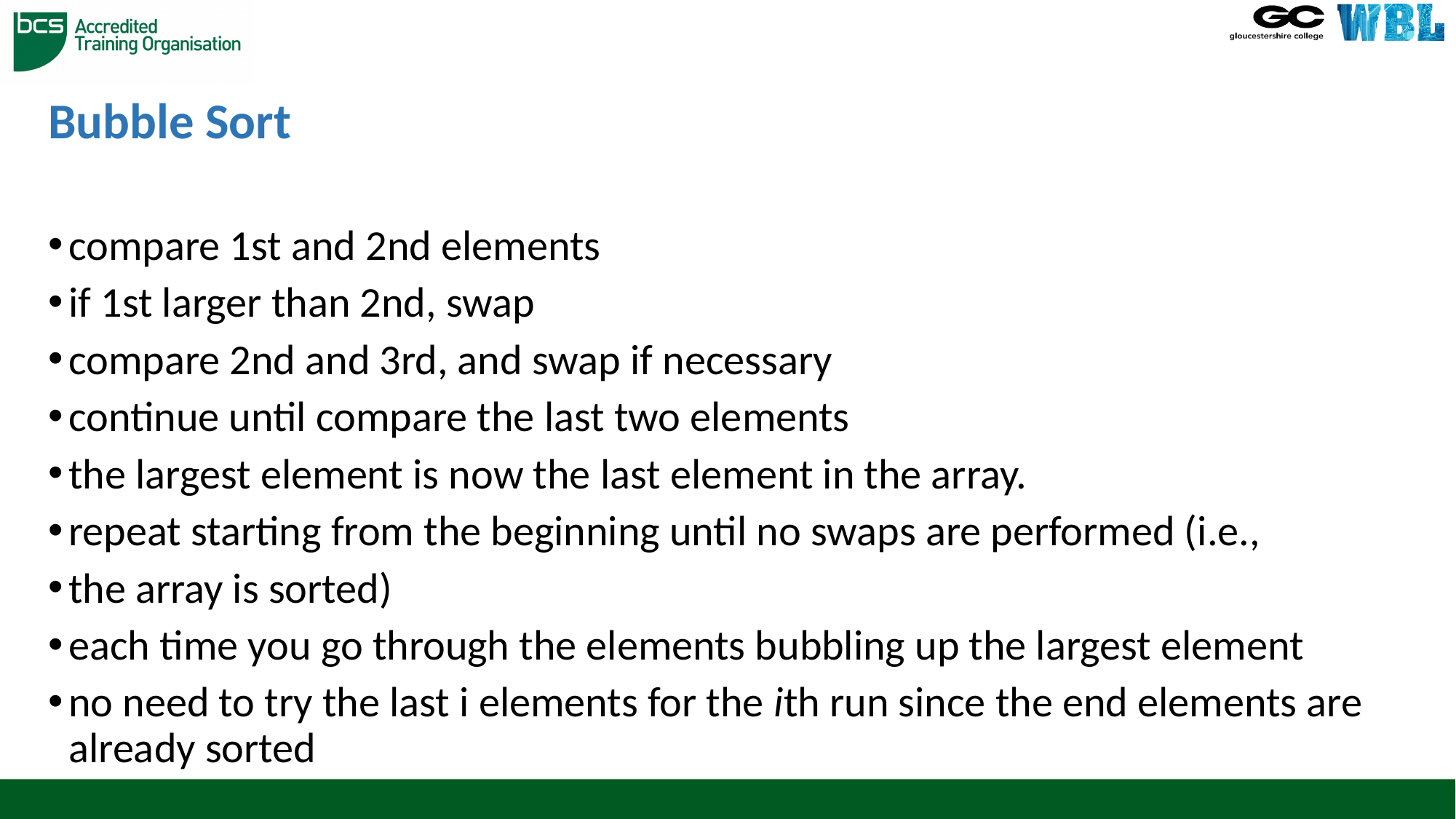

# Bubble Sort
compare 1st and 2nd elements
if 1st larger than 2nd, swap
compare 2nd and 3rd, and swap if necessary
continue until compare the last two elements
the largest element is now the last element in the array.
repeat starting from the beginning until no swaps are performed (i.e.,
the array is sorted)
each time you go through the elements bubbling up the largest element
no need to try the last i elements for the ith run since the end elements are already sorted